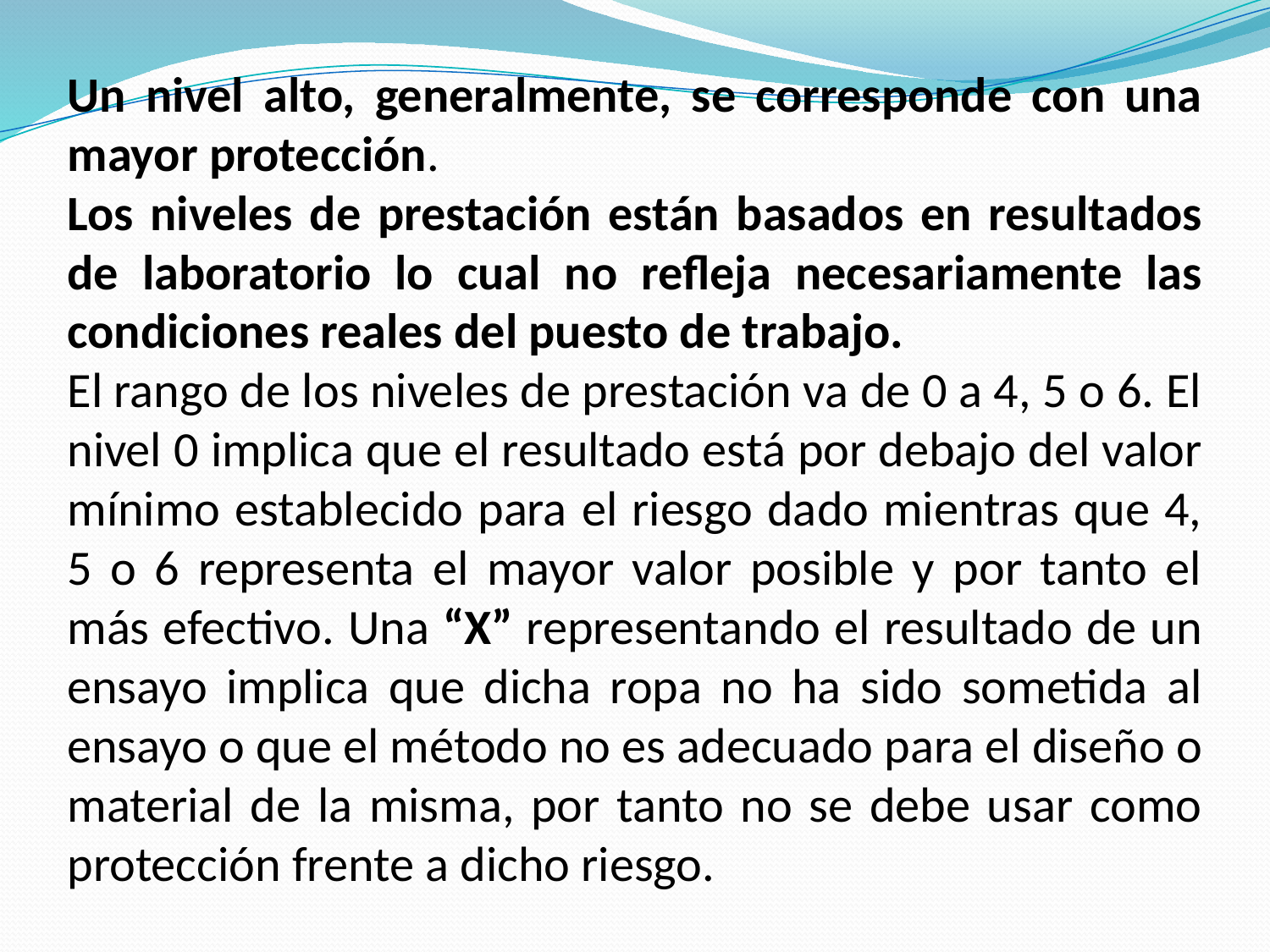

Un nivel alto, generalmente, se corresponde con una mayor protección.
Los niveles de prestación están basados en resultados de laboratorio lo cual no refleja necesariamente las condiciones reales del puesto de trabajo.
El rango de los niveles de prestación va de 0 a 4, 5 o 6. El nivel 0 implica que el resultado está por debajo del valor mínimo establecido para el riesgo dado mientras que 4, 5 o 6 representa el mayor valor posible y por tanto el más efectivo. Una “X” representando el resultado de un ensayo implica que dicha ropa no ha sido sometida al ensayo o que el método no es adecuado para el diseño o material de la misma, por tanto no se debe usar como protección frente a dicho riesgo.